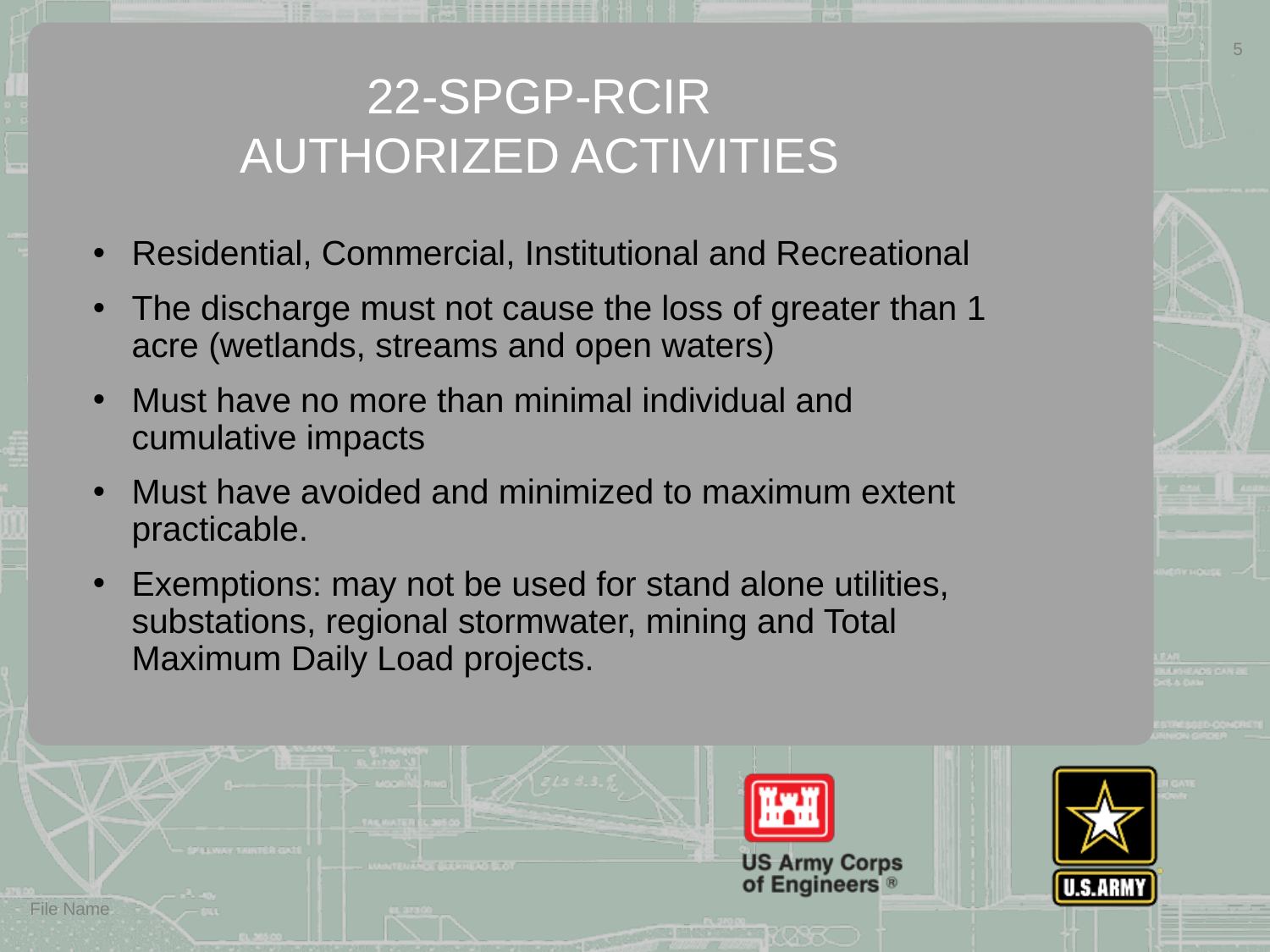

5
# 22-SPGP-RCIR Authorized Activities
Residential, Commercial, Institutional and Recreational
The discharge must not cause the loss of greater than 1 acre (wetlands, streams and open waters)
Must have no more than minimal individual and cumulative impacts
Must have avoided and minimized to maximum extent practicable.
Exemptions: may not be used for stand alone utilities, substations, regional stormwater, mining and Total Maximum Daily Load projects.
File Name